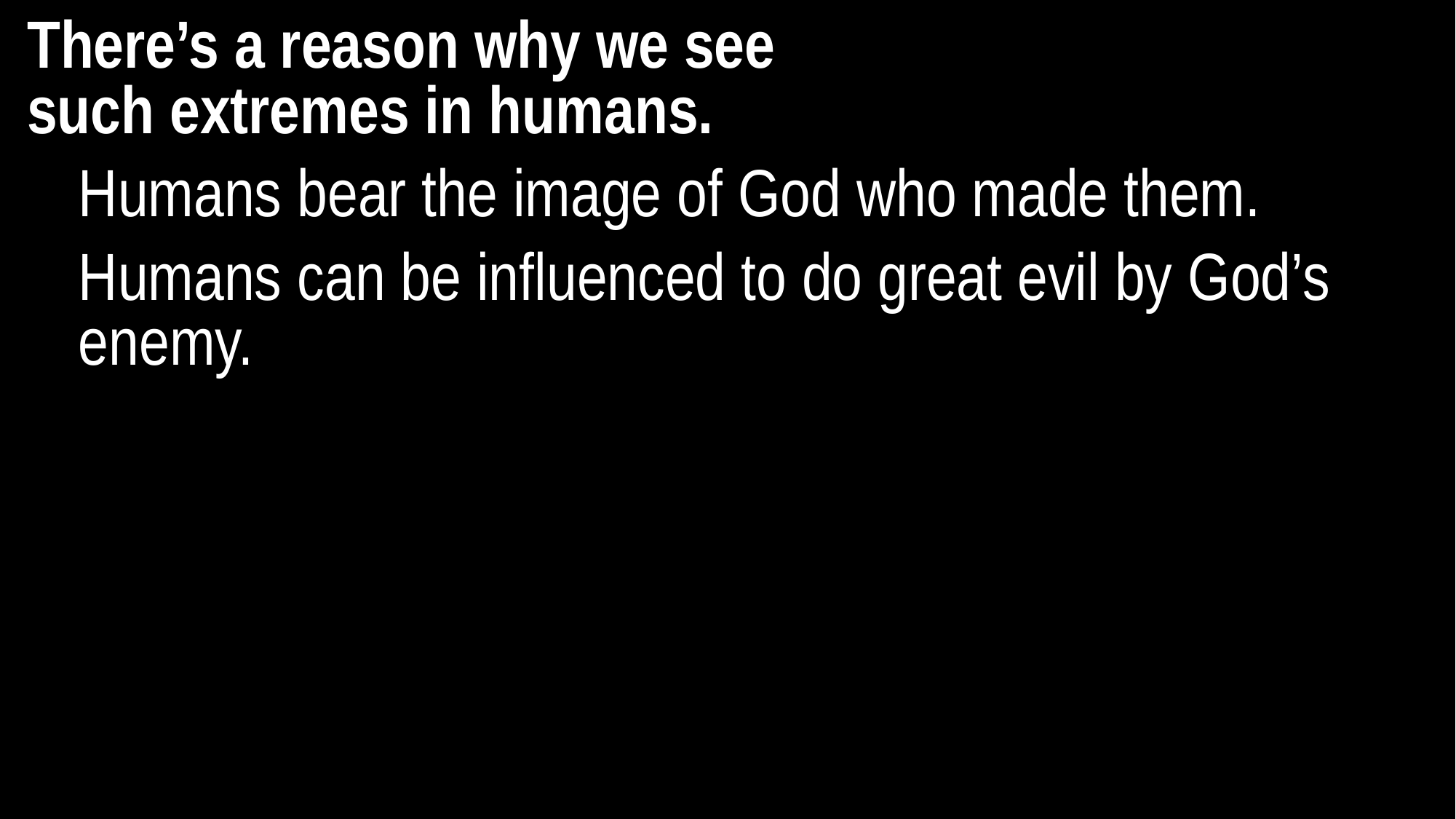

There’s a reason why we see
such extremes in humans.
Humans bear the image of God who made them.
Humans can be influenced to do great evil by God’s enemy.